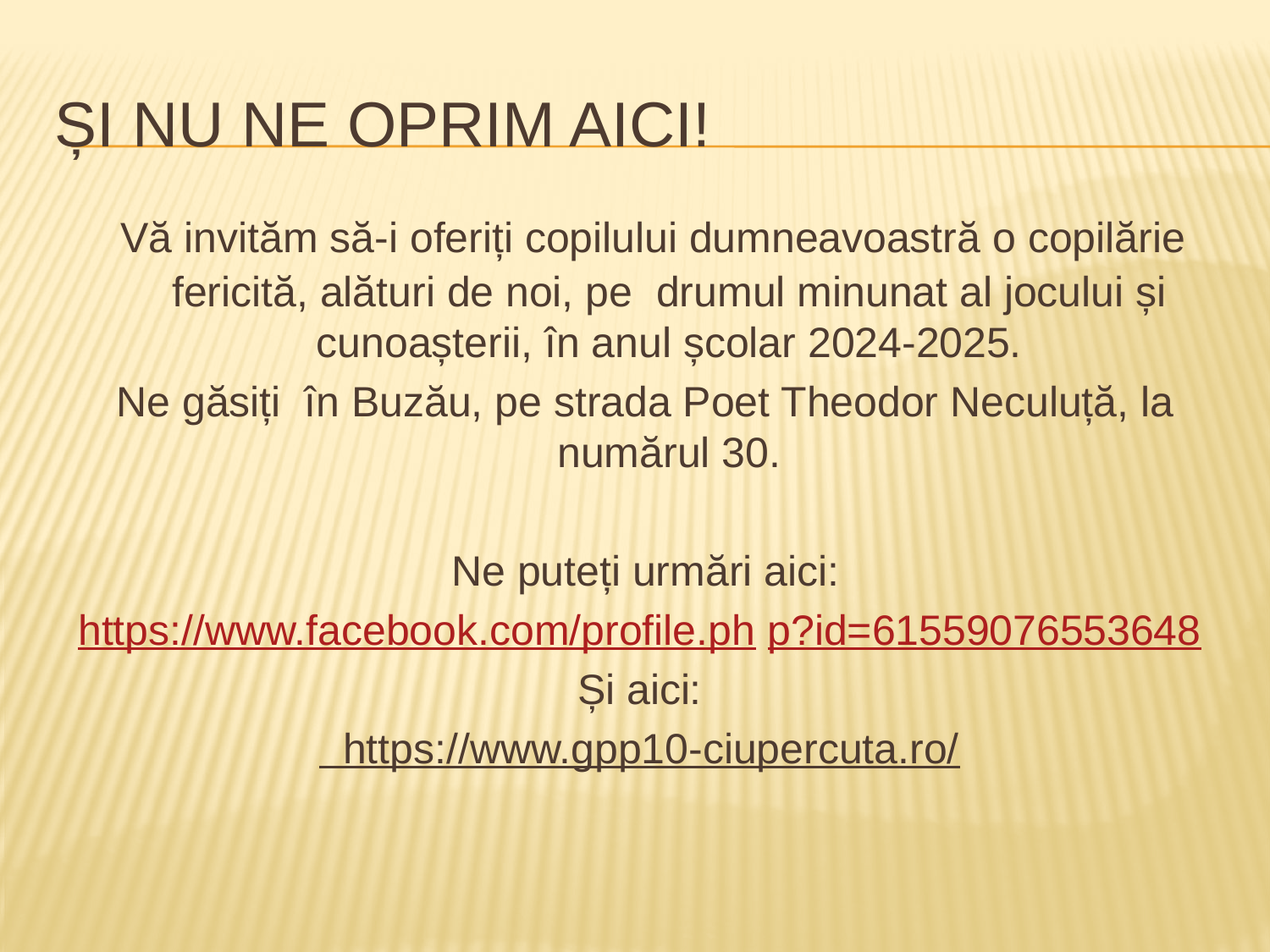

# ȘI NU NE OPRIM AICI!
 Vă invităm să-i oferiți copilului dumneavoastră o copilărie fericită, alături de noi, pe  drumul minunat al jocului și cunoașterii, în anul școlar 2024-2025.
Ne găsiți  în Buzău, pe strada Poet Theodor Neculuță, la numărul 30.

Ne puteți urmări aici:
https://www.facebook.com/profile.ph p?id=61559076553648
Și aici:
  https://www.gpp10-ciupercuta.ro/